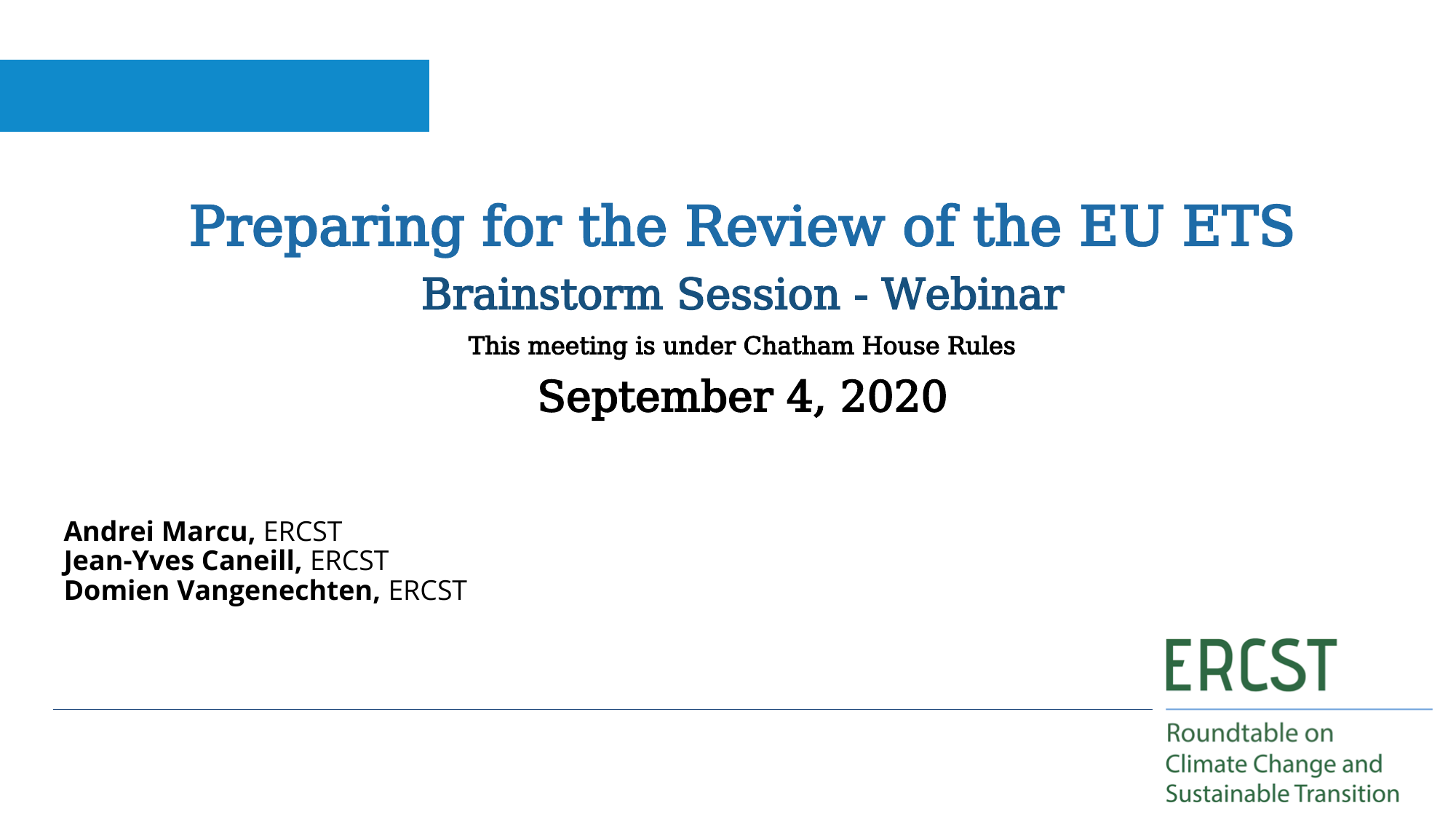

Preparing for the Review of the EU ETS
Brainstorm Session - Webinar
This meeting is under Chatham House Rules
September 4, 2020
# Andrei Marcu, ERCST Jean-Yves Caneill, ERCST Domien Vangenechten, ERCST